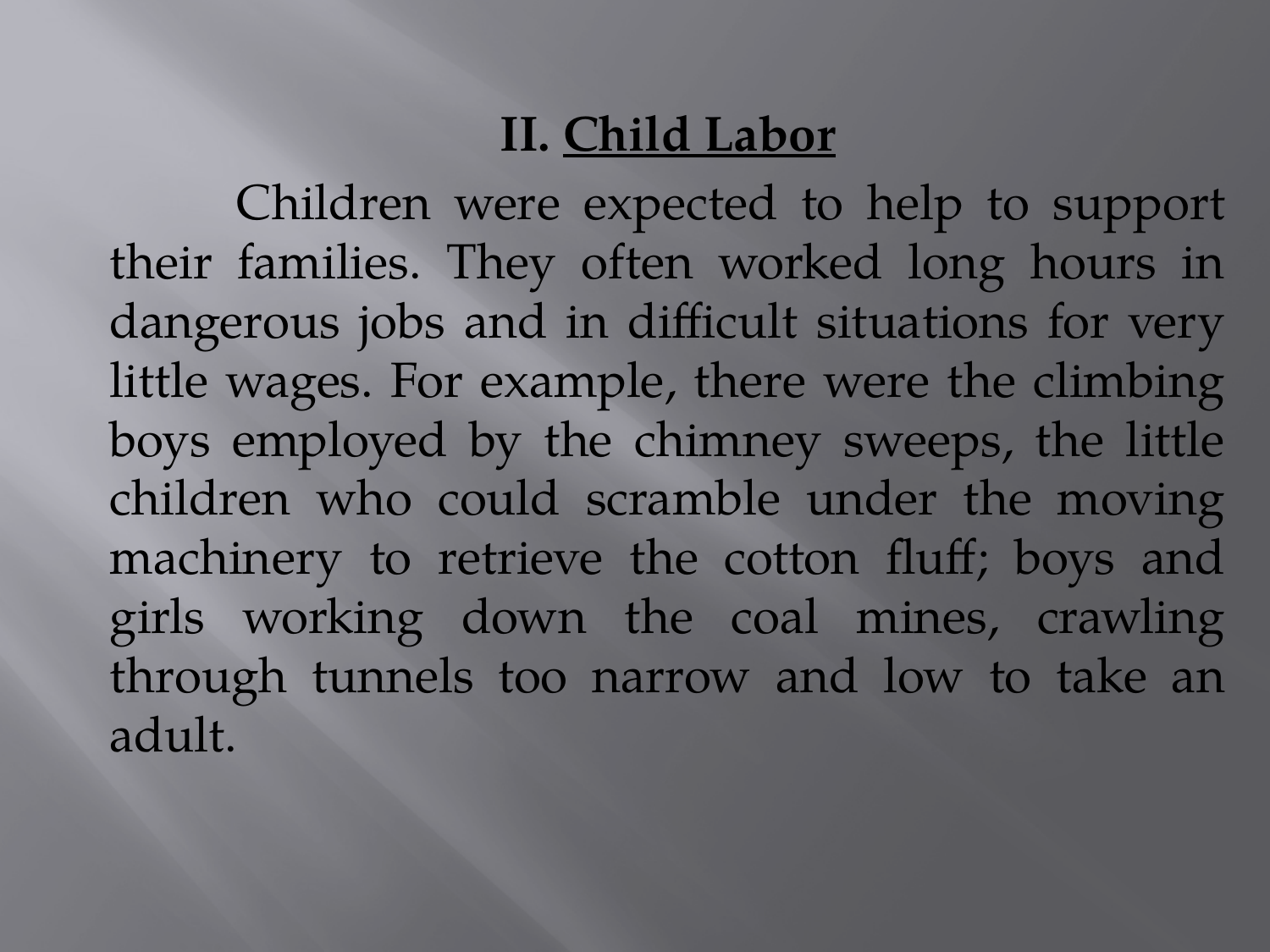

II. Child Labor
		Children were expected to help to support their families. They often worked long hours in dangerous jobs and in difficult situations for very little wages. For example, there were the climbing boys employed by the chimney sweeps, the little children who could scramble under the moving machinery to retrieve the cotton fluff; boys and girls working down the coal mines, crawling through tunnels too narrow and low to take an adult.